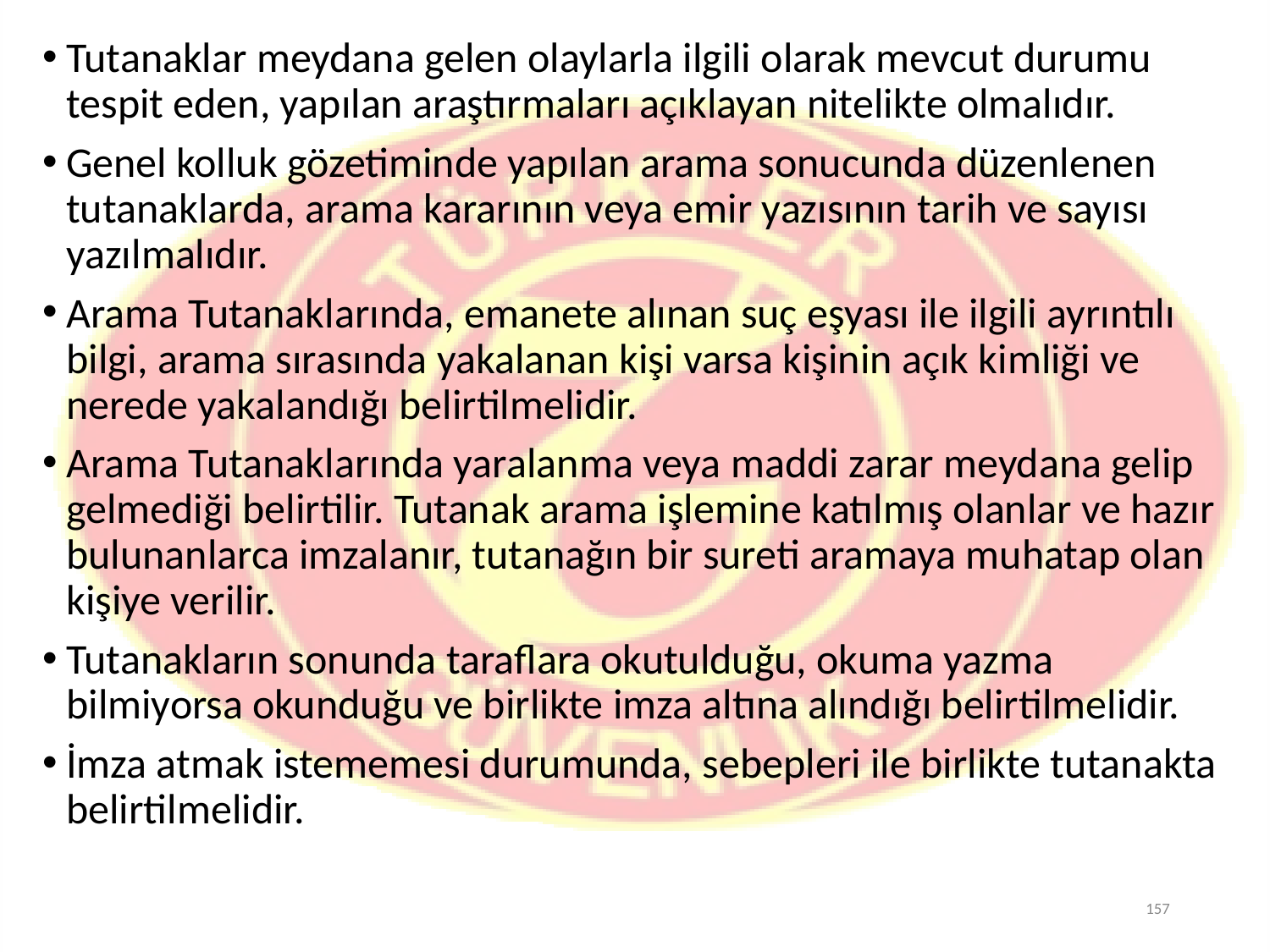

Tutanaklar meydana gelen olaylarla ilgili olarak mevcut durumu tespit eden, yapılan araştırmaları açıklayan nitelikte olmalıdır.
Genel kolluk gözetiminde yapılan arama sonucunda düzenlenen tutanaklarda, arama kararının veya emir yazısının tarih ve sayısı yazılmalıdır.
Arama Tutanaklarında, emanete alınan suç eşyası ile ilgili ayrıntılı bilgi, arama sırasında yakalanan kişi varsa kişinin açık kimliği ve nerede yakalandığı belirtilmelidir.
Arama Tutanaklarında yaralanma veya maddi zarar meydana gelip gelmediği belirtilir. Tutanak arama işlemine katılmış olanlar ve hazır bulunanlarca imzalanır, tutanağın bir sureti aramaya muhatap olan kişiye verilir.
Tutanakların sonunda taraflara okutulduğu, okuma yazma bilmiyorsa okunduğu ve birlikte imza altına alındığı belirtilmelidir.
İmza atmak istememesi durumunda, sebepleri ile birlikte tutanakta belirtilmelidir.
157